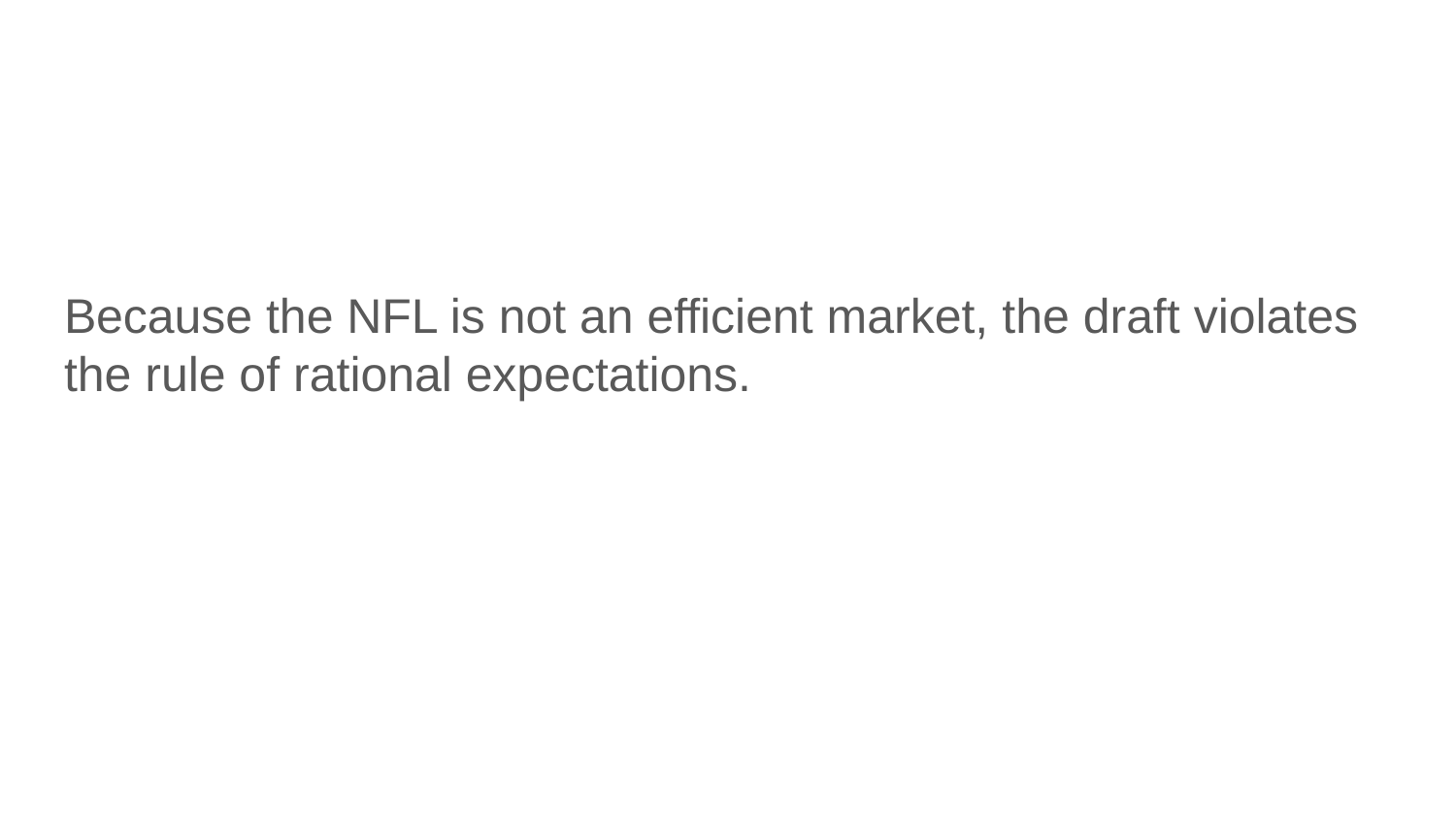

#

Because the NFL is not an efficient market, the draft violates the rule of rational expectations.